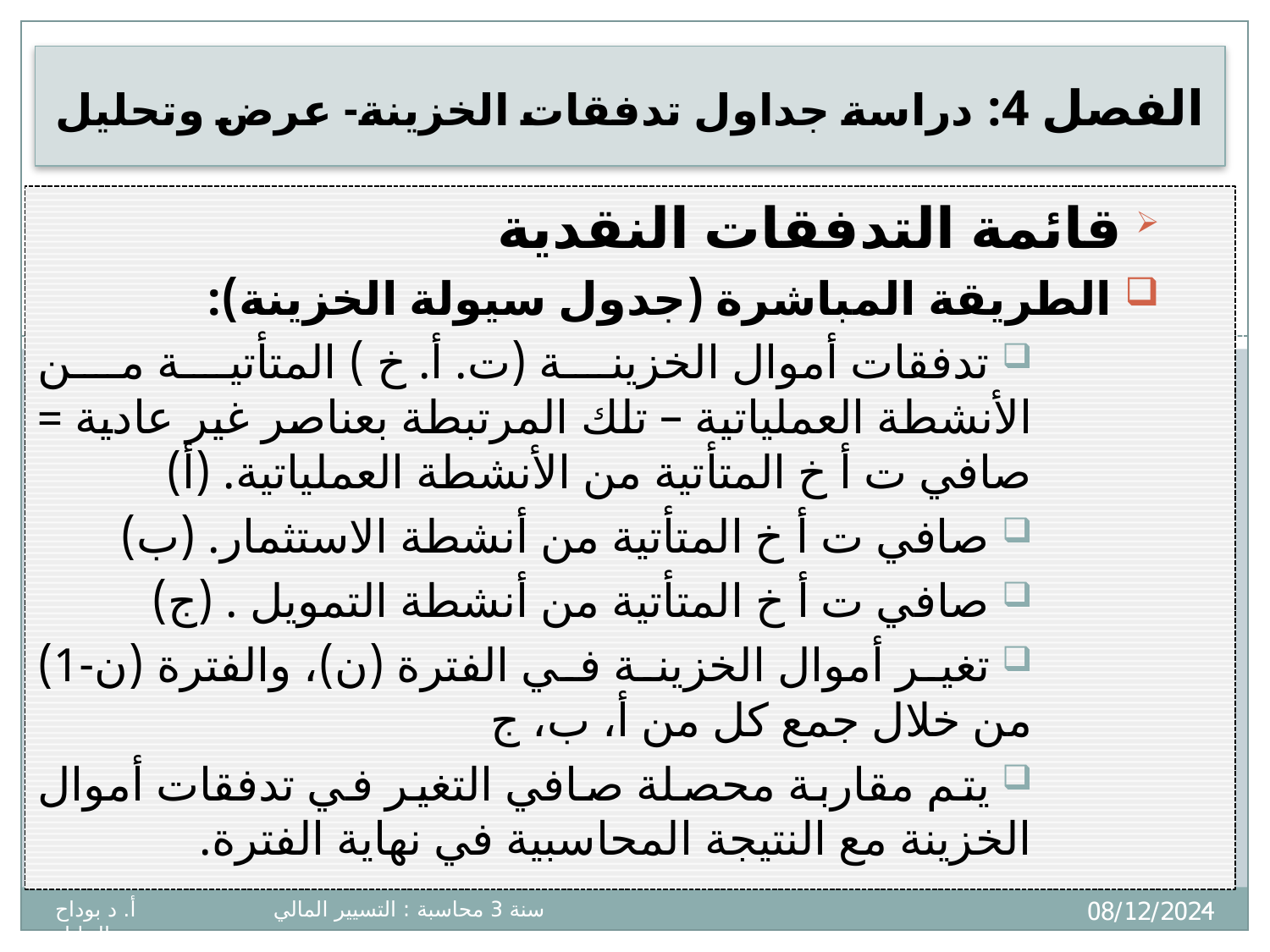

# الفصل 4: دراسة جداول تدفقات الخزينة- عرض وتحليل
 	قائمة التدفقات النقدية
 الطريقة المباشرة (جدول سيولة الخزينة):
 تدفقات أموال الخزينة (ت. أ. خ ) المتأتية من الأنشطة العملياتية – تلك المرتبطة بعناصر غير عادية = صافي ت أ خ المتأتية من الأنشطة العملياتية. (أ)
 صافي ت أ خ المتأتية من أنشطة الاستثمار. (ب)
 صافي ت أ خ المتأتية من أنشطة التمويل . (ج)
 تغير أموال الخزينة في الفترة (ن)، والفترة (ن-1) من خلال جمع كل من أ، ب، ج
 يتم مقاربة محصلة صافي التغير في تدفقات أموال الخزينة مع النتيجة المحاسبية في نهاية الفترة.

8
08/12/2024
سنة 3 محاسبة : التسيير المالي                     أ. د بوداح عبدالجليل